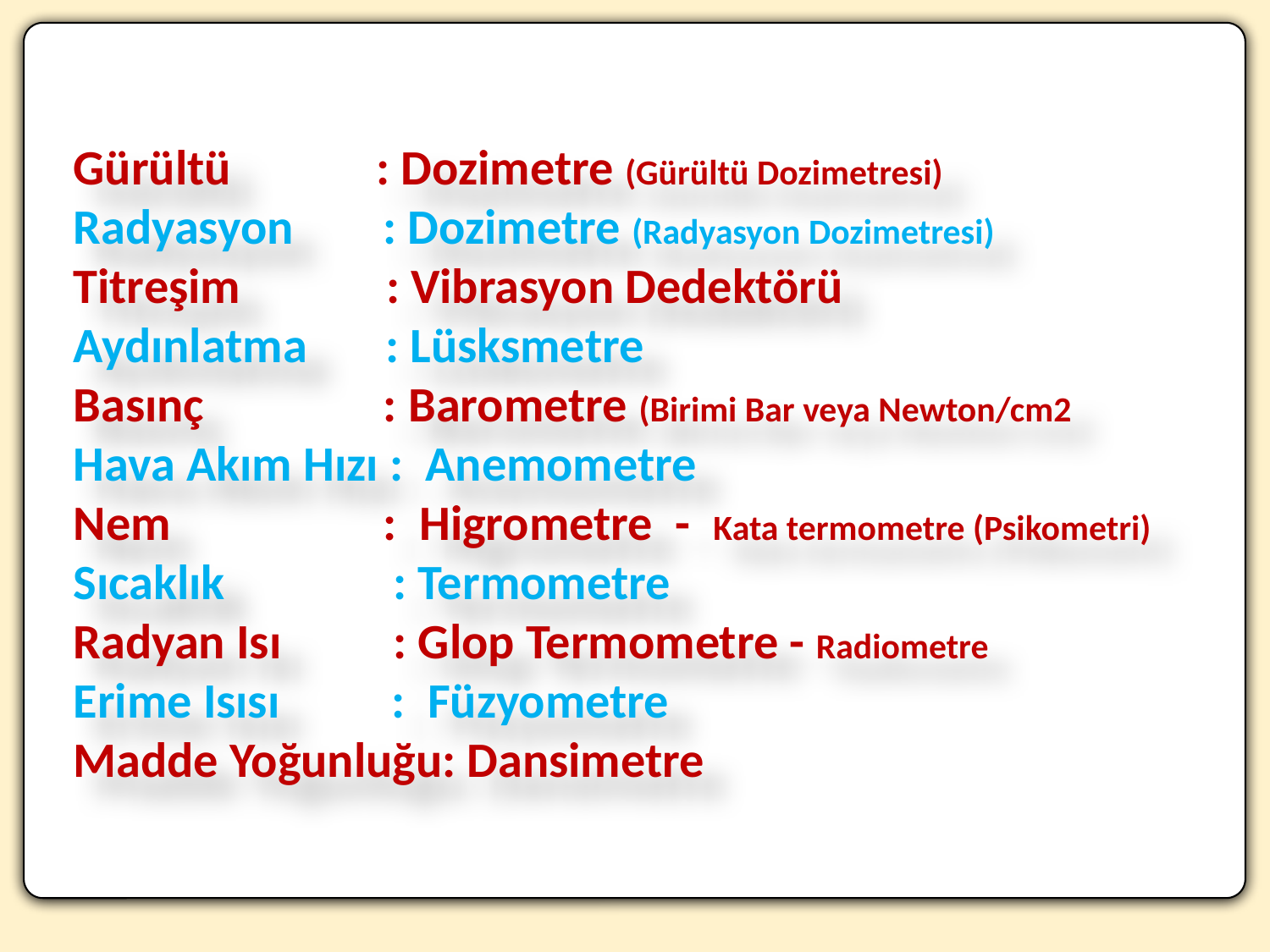

Gürültü             : Dozimetre (Gürültü Dozimetresi)
Radyasyon        : Dozimetre (Radyasyon Dozimetresi)
Titreşim             : Vibrasyon Dedektörü
Aydınlatma       : Lüsksmetre
Basınç                : Barometre (Birimi Bar veya Newton/cm2
Hava Akım Hızı :  Anemometre
Nem                   :  Higrometre  -  Kata termometre (Psikometri)
Sıcaklık               : Termometre
Radyan Isı          : Glop Termometre - Radiometre
Erime Isısı          :  Füzyometre
Madde Yoğunluğu: Dansimetre